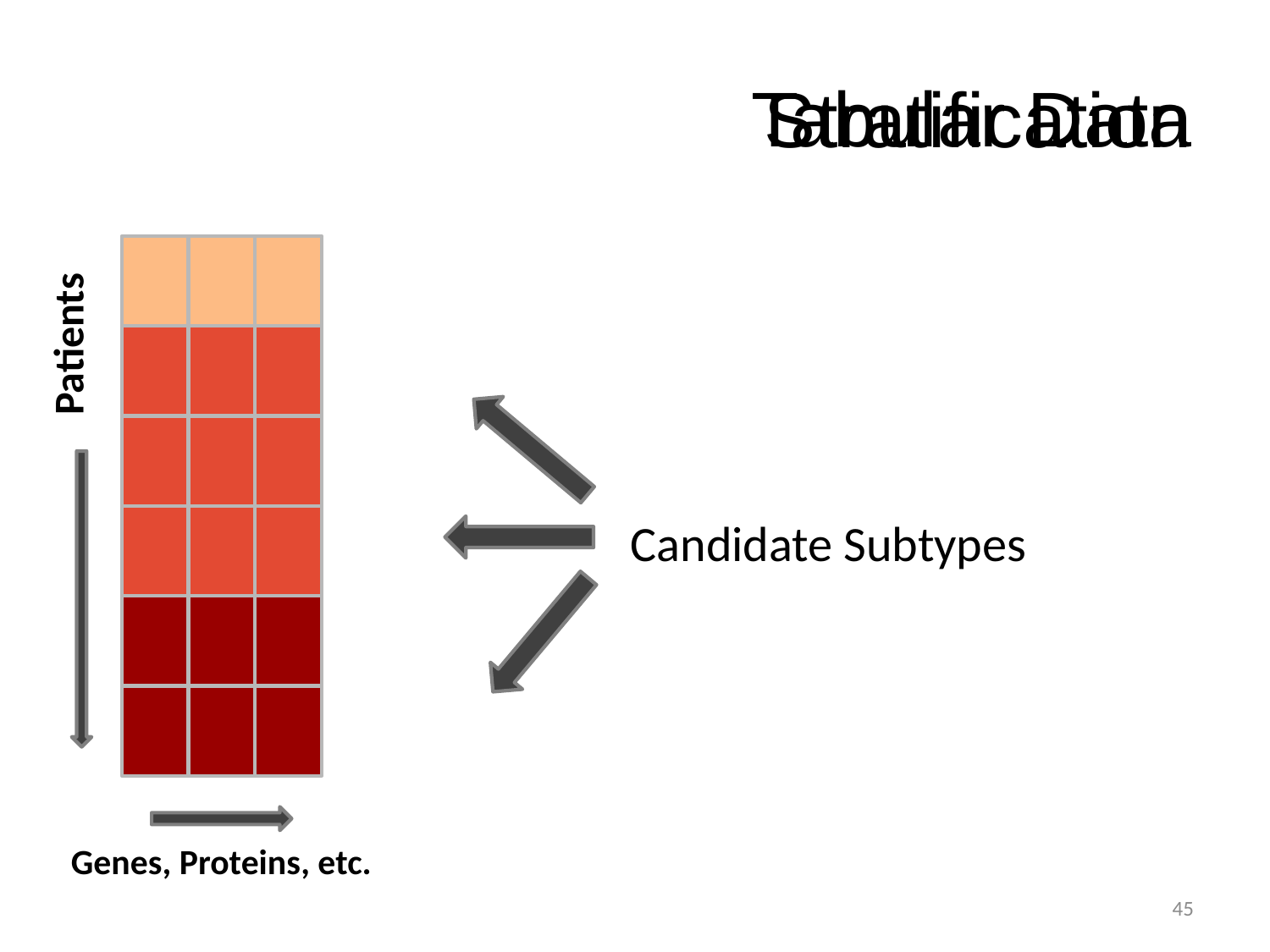

Tabular Data
# Stratification
Patients

Candidate Subtypes

Genes, Proteins, etc.
45